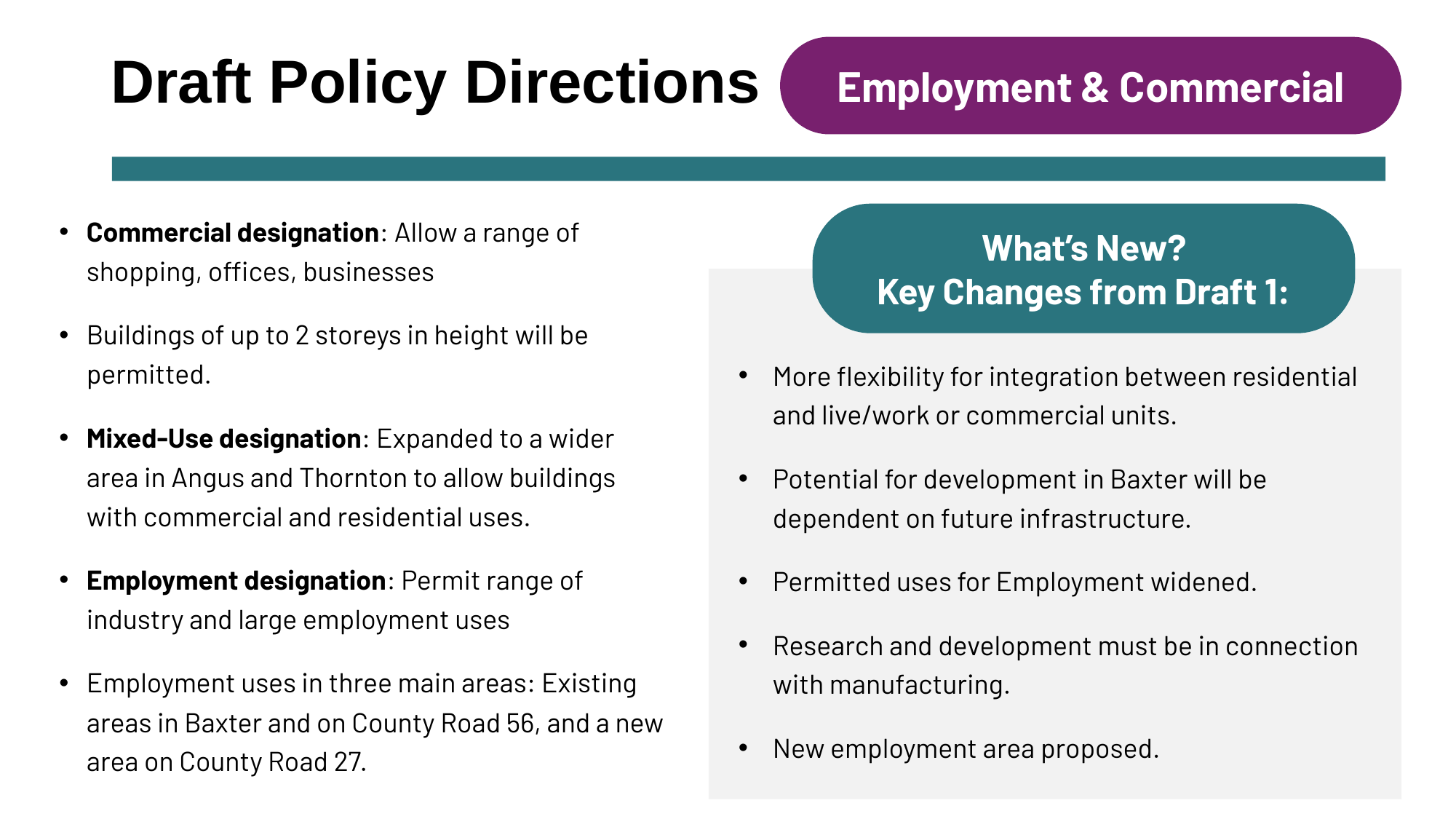

Employment & Commercial
# Draft Policy Directions

Commercial designation: Allow a range of shopping, offices, businesses
Buildings of up to 2 storeys in height will be permitted.
Mixed-Use designation: Expanded to a wider area in Angus and Thornton to allow buildings with commercial and residential uses.
Employment designation: Permit range of industry and large employment uses
Employment uses in three main areas: Existing areas in Baxter and on County Road 56, and a new area on County Road 27.
What’s New?
Key Changes from Draft 1:

More flexibility for integration between residential and live/work or commercial units.
Potential for development in Baxter will be dependent on future infrastructure.
Permitted uses for Employment widened.
Research and development must be in connection with manufacturing.
New employment area proposed.